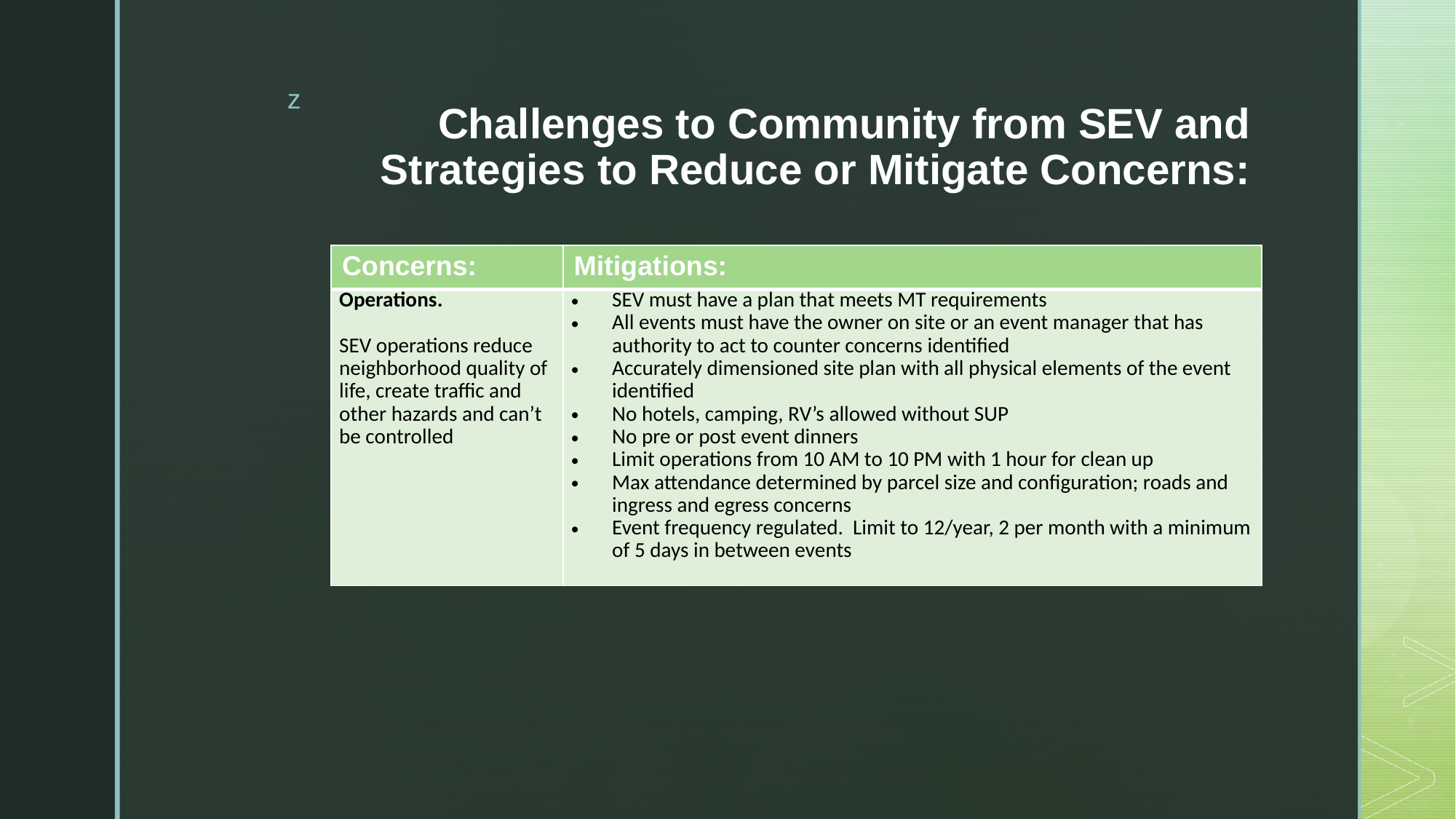

# Challenges to Community from SEV and Strategies to Reduce or Mitigate Concerns:
| Concerns: | Mitigations: |
| --- | --- |
| Operations.   SEV operations reduce neighborhood quality of life, create traffic and other hazards and can’t be controlled | SEV must have a plan that meets MT requirements All events must have the owner on site or an event manager that has authority to act to counter concerns identified Accurately dimensioned site plan with all physical elements of the event identified No hotels, camping, RV’s allowed without SUP No pre or post event dinners Limit operations from 10 AM to 10 PM with 1 hour for clean up Max attendance determined by parcel size and configuration; roads and ingress and egress concerns Event frequency regulated. Limit to 12/year, 2 per month with a minimum of 5 days in between events |